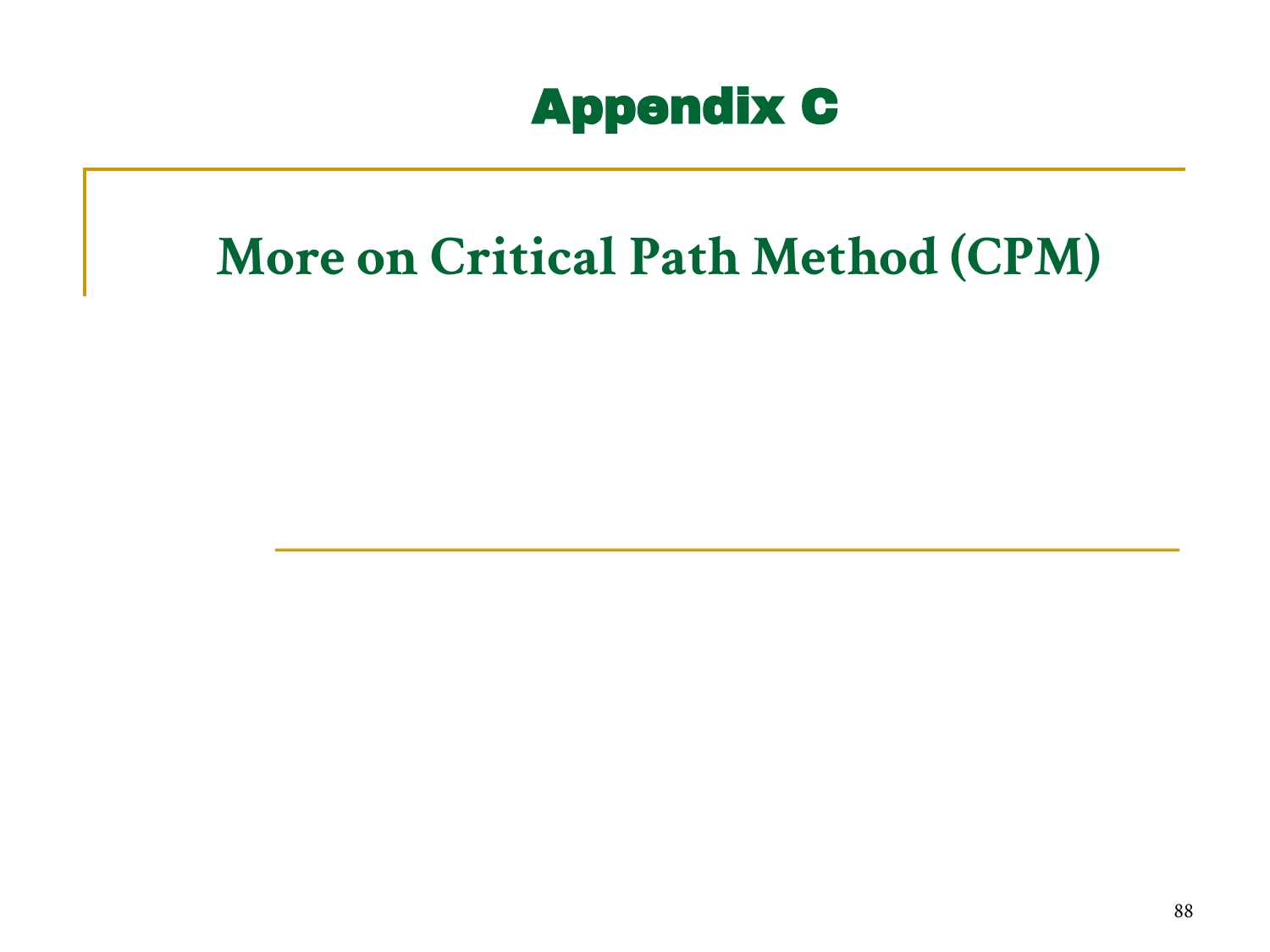

Appendix C
# More on Critical Path Method (CPM)
88